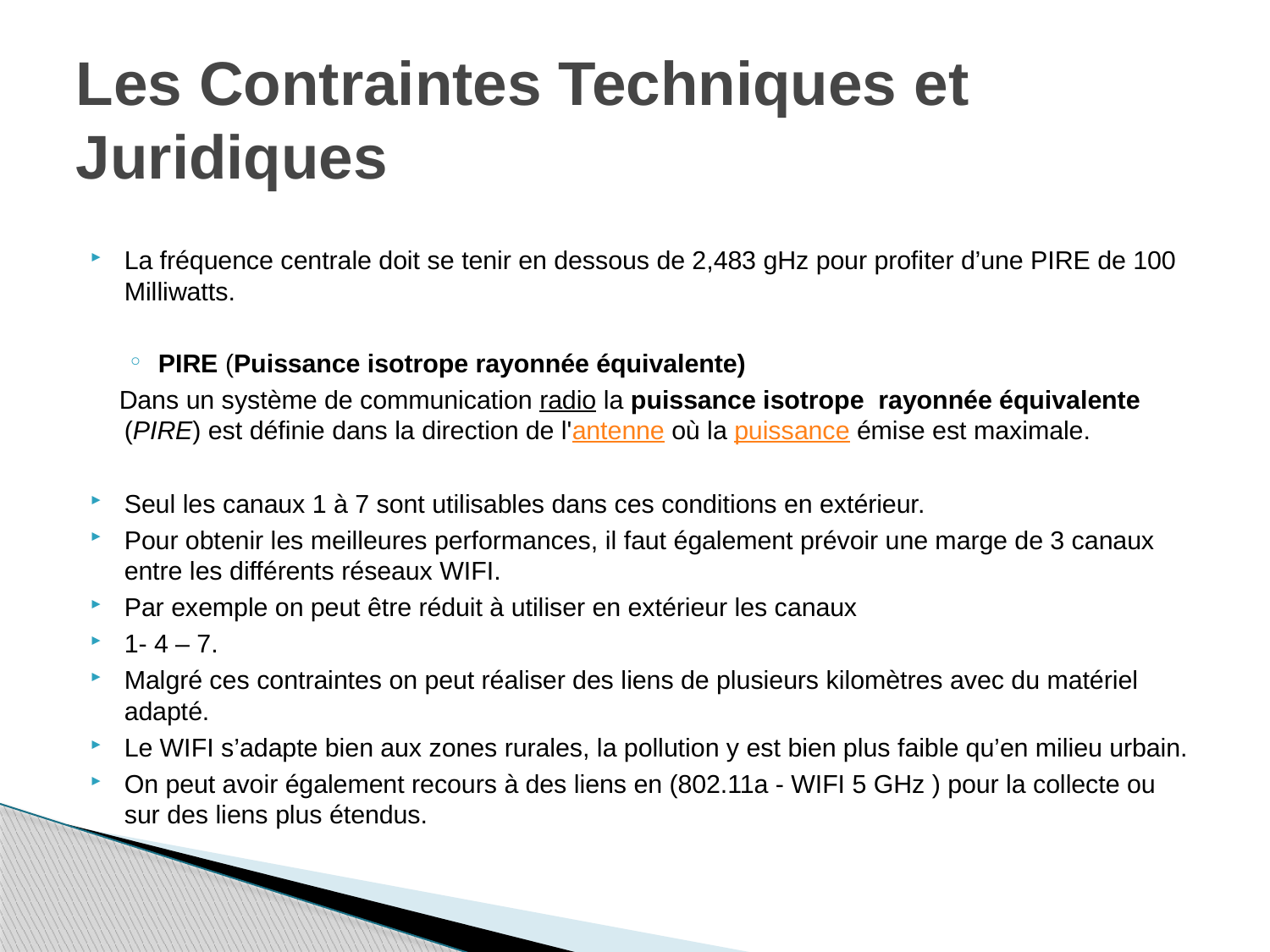

# Les Contraintes Techniques et Juridiques
La fréquence centrale doit se tenir en dessous de 2,483 gHz pour profiter d’une PIRE de 100 Milliwatts.

PIRE (Puissance isotrope rayonnée équivalente)
    Dans un système de communication radio la puissance isotrope  rayonnée équivalente (PIRE) est définie dans la direction de l'antenne où la puissance émise est maximale.

Seul les canaux 1 à 7 sont utilisables dans ces conditions en extérieur.
Pour obtenir les meilleures performances, il faut également prévoir une marge de 3 canaux entre les différents réseaux WIFI.
Par exemple on peut être réduit à utiliser en extérieur les canaux
1- 4 – 7.
Malgré ces contraintes on peut réaliser des liens de plusieurs kilomètres avec du matériel adapté.
Le WIFI s’adapte bien aux zones rurales, la pollution y est bien plus faible qu’en milieu urbain.
On peut avoir également recours à des liens en (802.11a - WIFI 5 GHz ) pour la collecte ou sur des liens plus étendus.